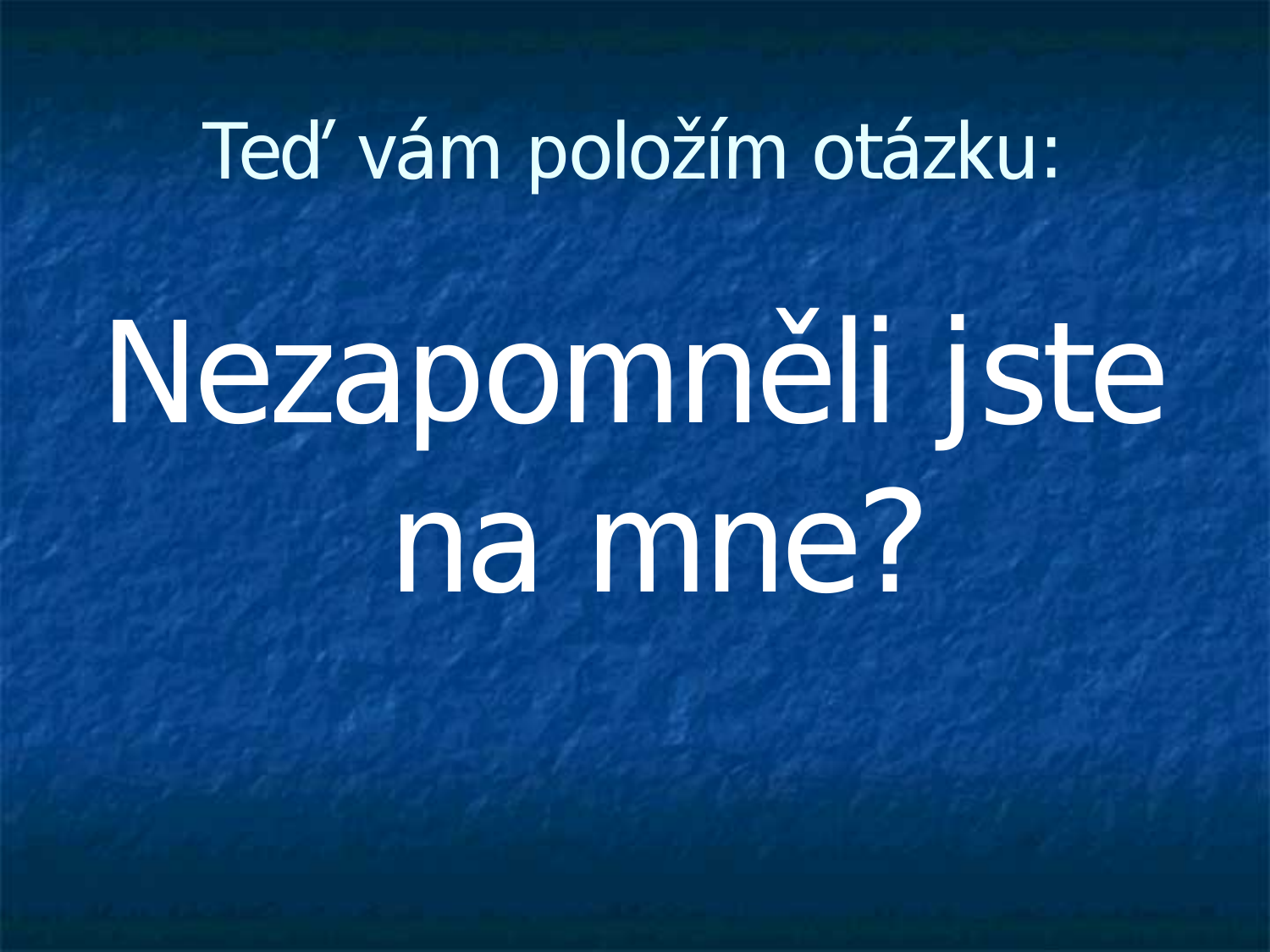

# Teď vám položím otázku:
Nezapomněli jste na mne?